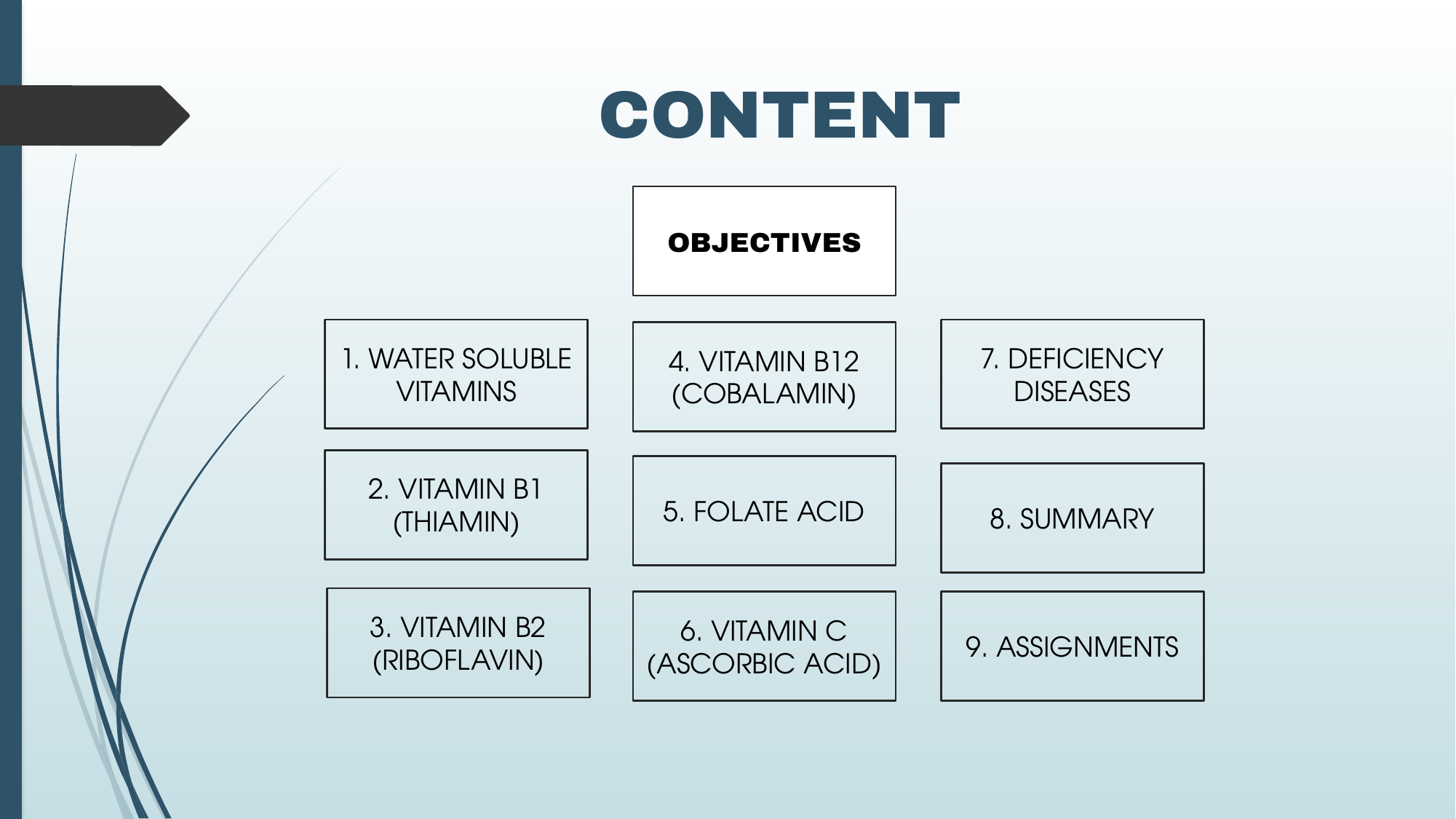

# CONTENT
OBJECTIVES
1. WATER SOLUBLE VITAMINS
7. DEFICIENCY DISEASES
4. VITAMIN B12 (COBALAMIN)
2. VITAMIN B1 (THIAMIN)
5. FOLATE ACID
8. SUMMARY
3. VITAMIN B2 (RIBOFLAVIN)
6. VITAMIN C (ASCORBIC ACID)
9. ASSIGNMENTS